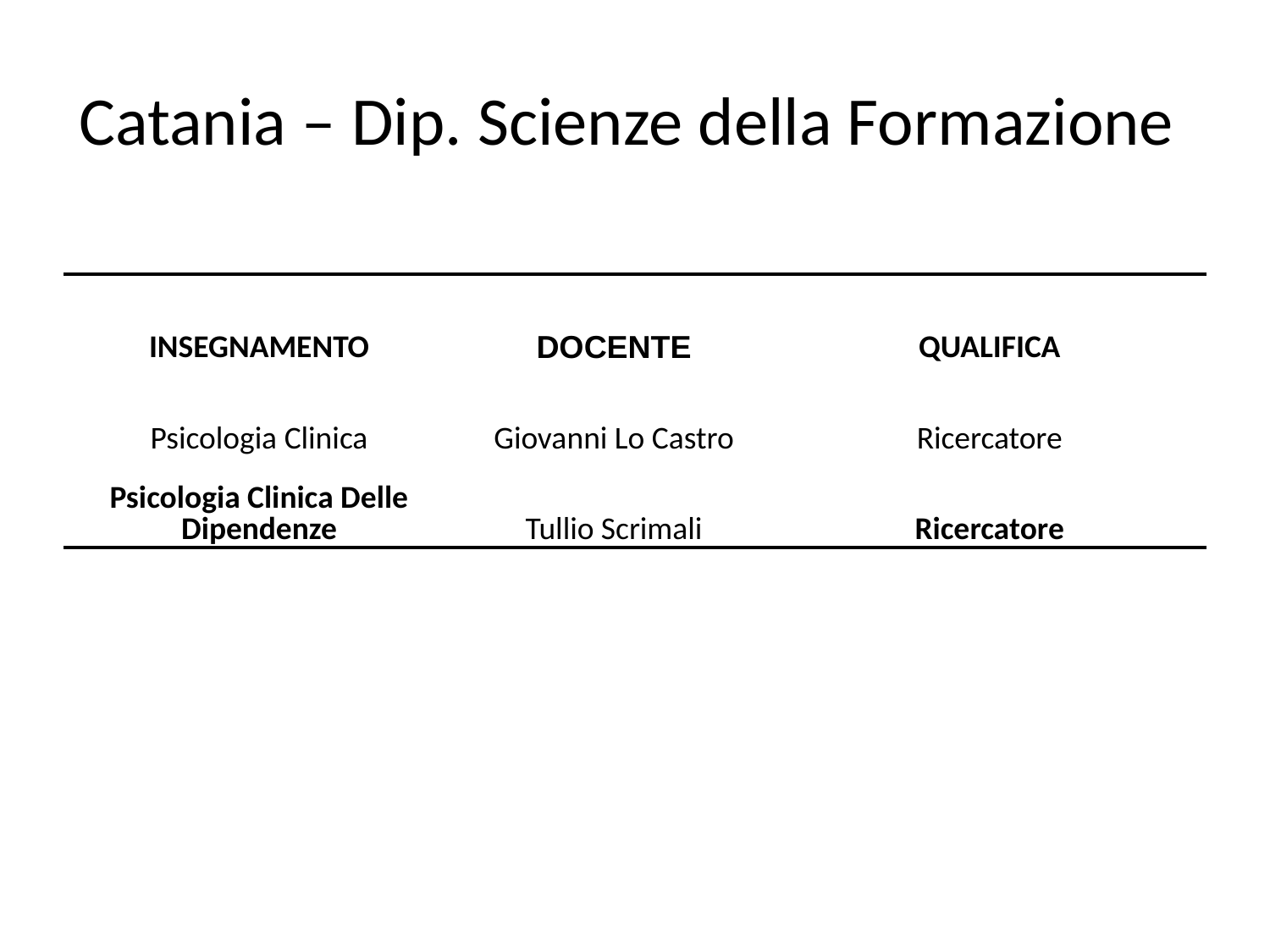

# Catania – Dip. Scienze della Formazione
| INSEGNAMENTO | DOCENTE | QUALIFICA |
| --- | --- | --- |
| Psicologia Clinica | Giovanni Lo Castro | Ricercatore |
| Psicologia Clinica Delle Dipendenze | Tullio Scrimali | Ricercatore |